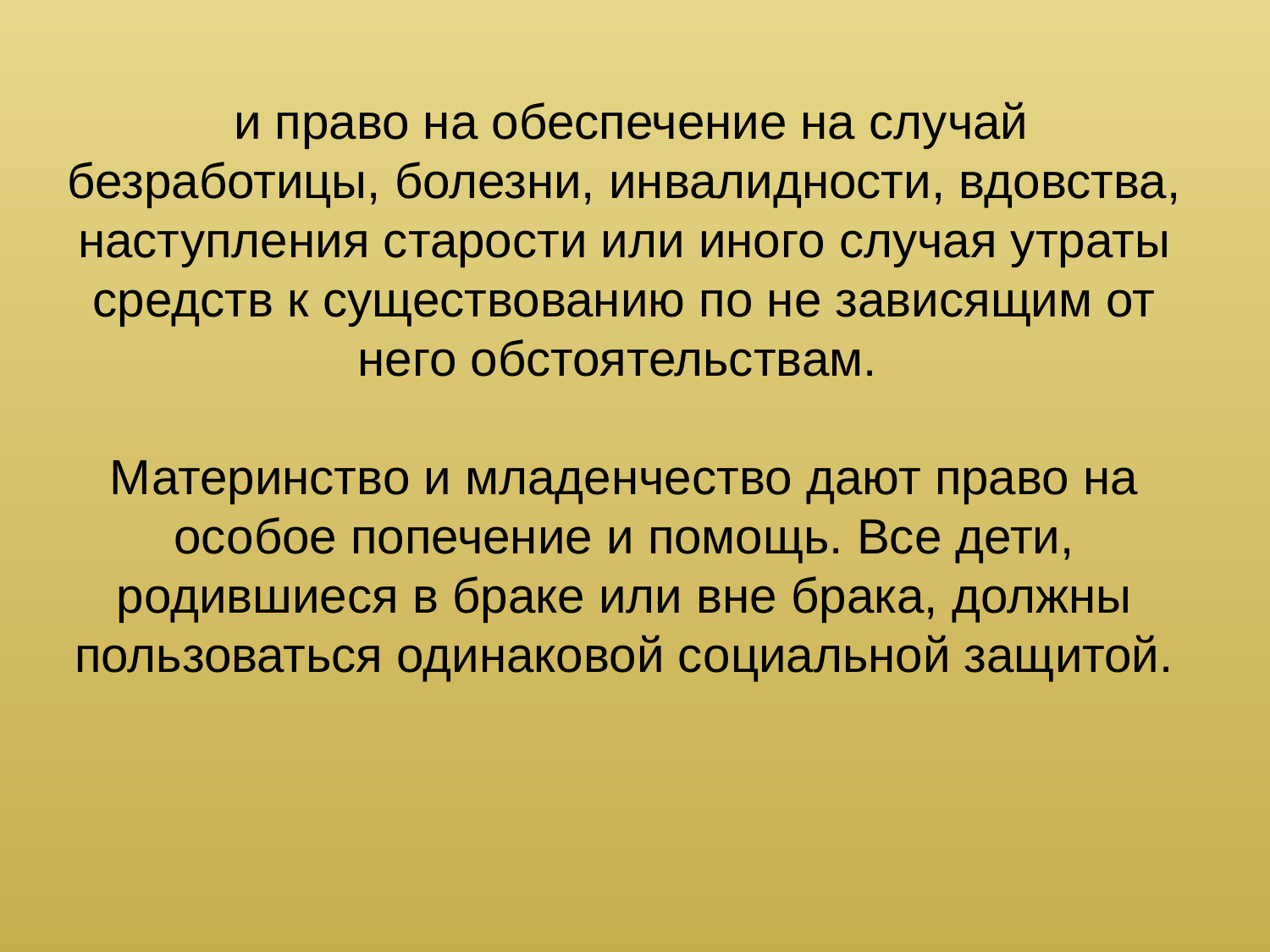

# и право на обеспечение на случай безработицы, болезни, инвалидности, вдовства, наступления старости или иного случая утраты средств к существованию по не зависящим от него обстоятельствам. Материнство и младенчество дают право на особое попечение и помощь. Все дети, родившиеся в браке или вне брака, должны пользоваться одинаковой социальной защитой.